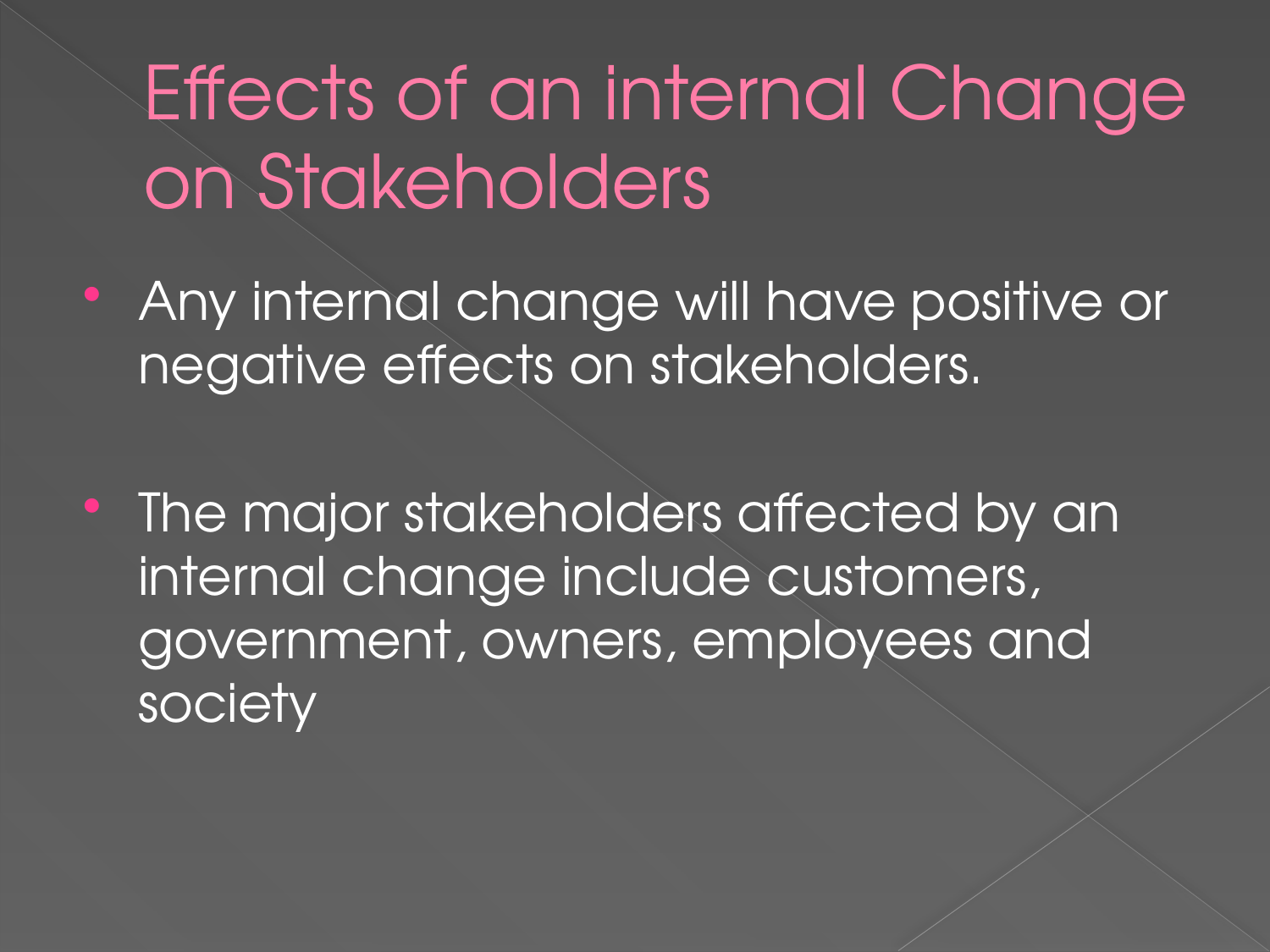

# Effects of an internal Change on Stakeholders
Any internal change will have positive or negative effects on stakeholders.

The major stakeholders affected by an internal change include customers, government, owners, employees and society